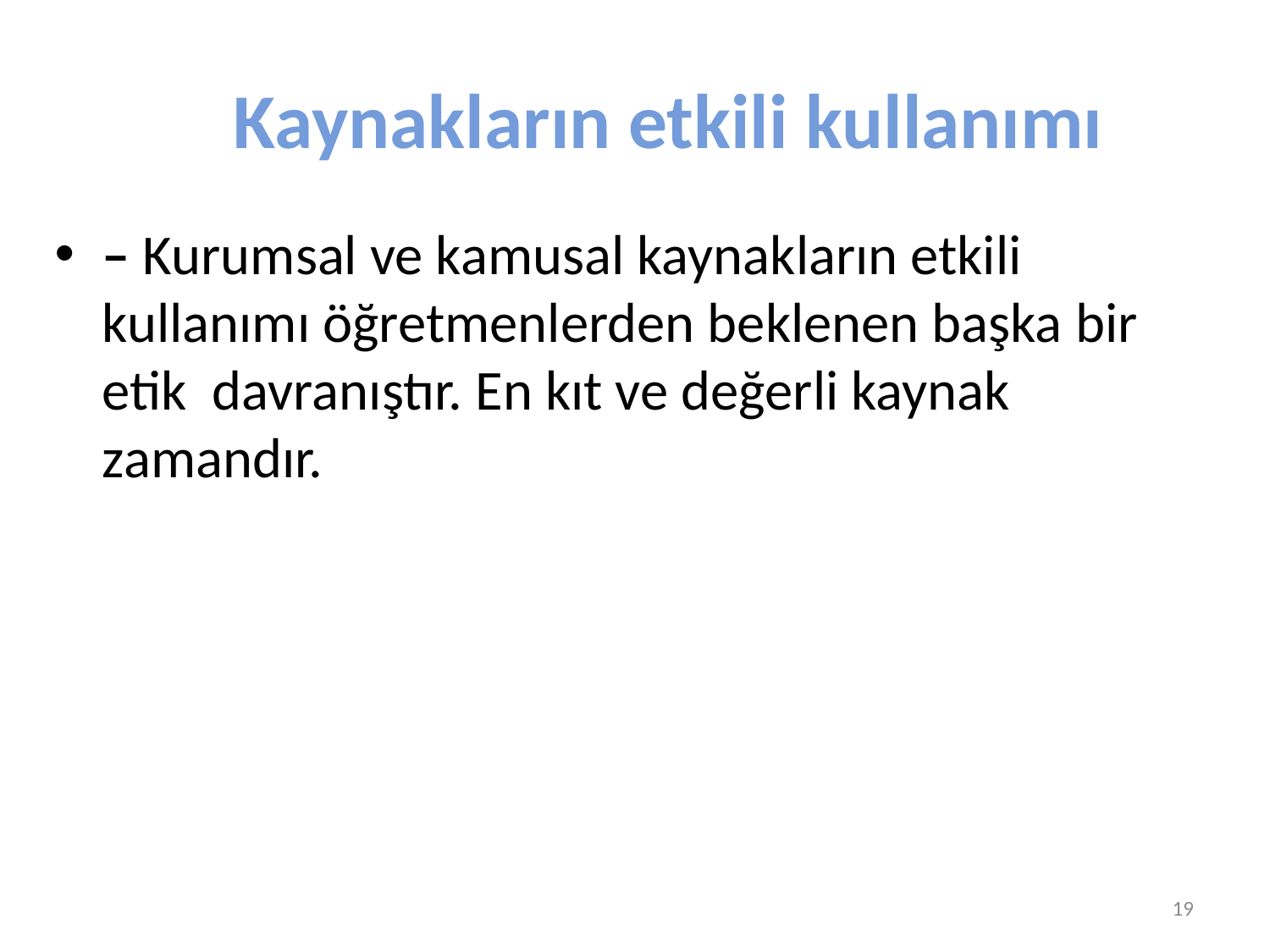

# Kaynakların etkili kullanımı
– Kurumsal ve kamusal kaynakların etkili kullanımı öğretmenlerden beklenen başka bir etik  davranıştır. En kıt ve değerli kaynak zamandır.
Prof. Dr. Semiyha TUNCEL
19